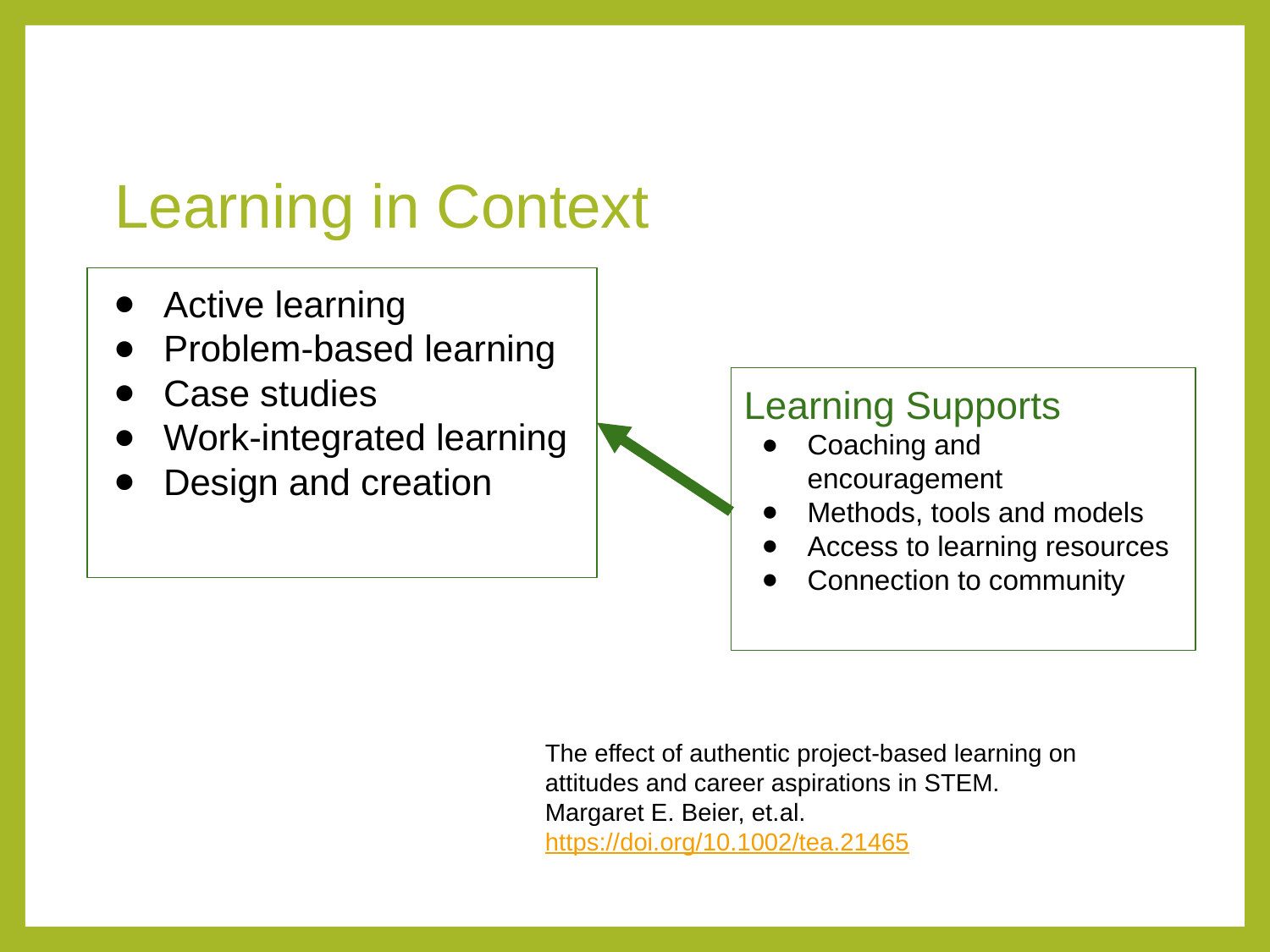

# Learning in Context
Active learning
Problem-based learning
Case studies
Work-integrated learning
Design and creation
Learning Supports
Coaching and encouragement
Methods, tools and models
Access to learning resources
Connection to community
The effect of authentic project‐based learning on attitudes and career aspirations in STEM. Margaret E. Beier, et.al. https://doi.org/10.1002/tea.21465